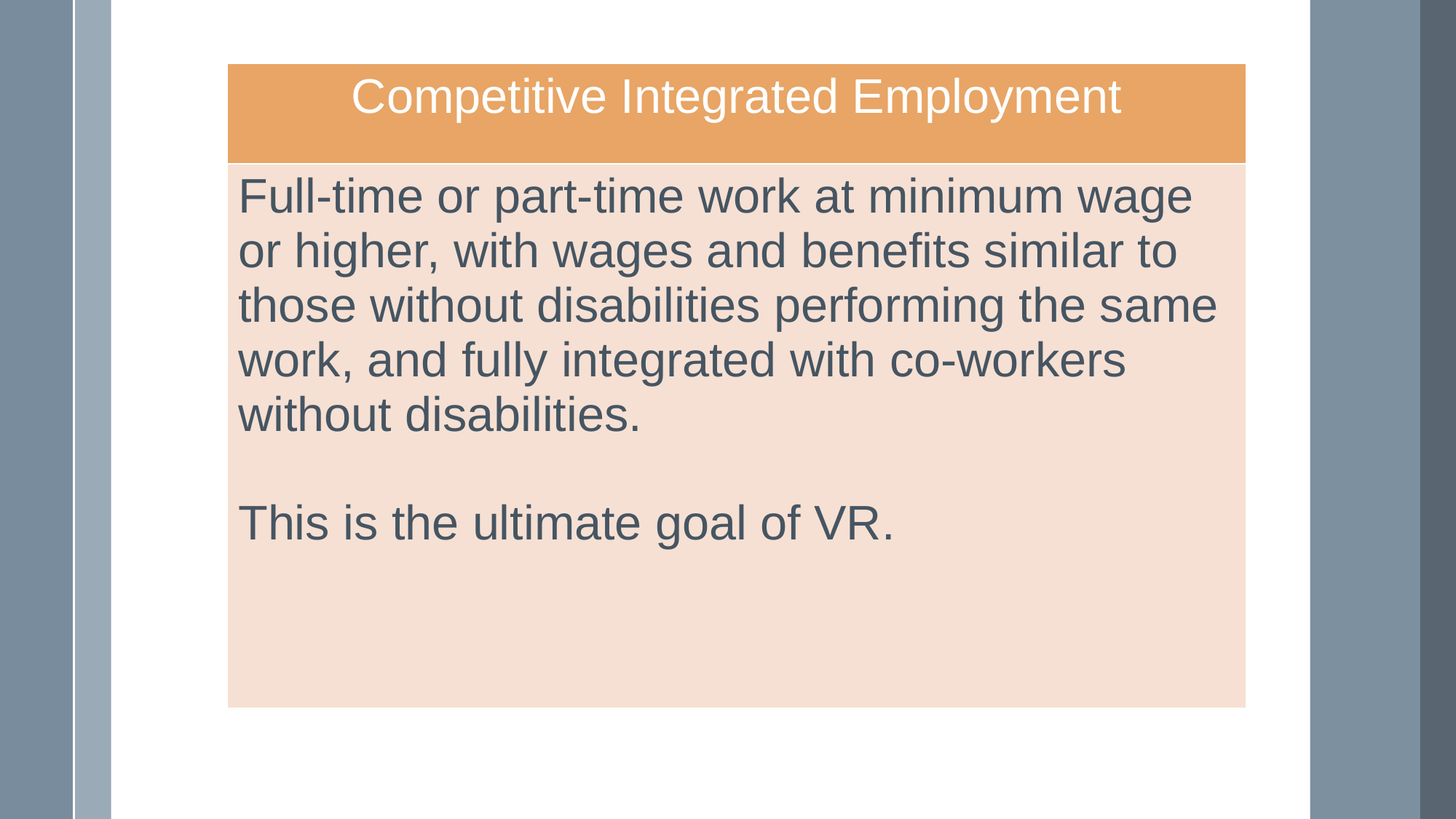

| Competitive Integrated Employment |
| --- |
| Full-time or part-time work at minimum wage or higher, with wages and benefits similar to those without disabilities performing the same work, and fully integrated with co-workers without disabilities. This is the ultimate goal of VR. |